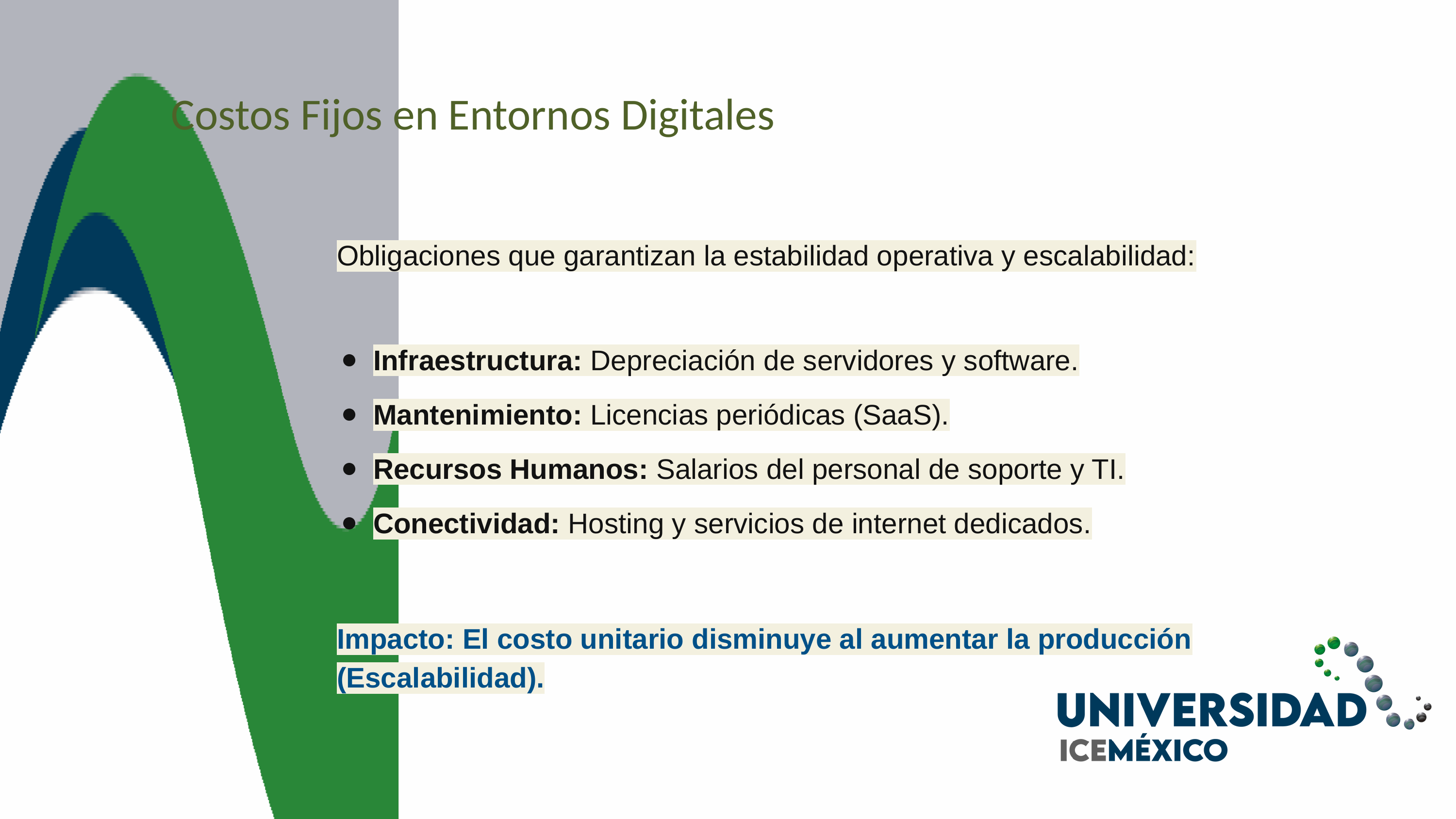

Costos Fijos en Entornos Digitales

Obligaciones que garantizan la estabilidad operativa y escalabilidad:

Infraestructura: Depreciación de servidores y software.
Mantenimiento: Licencias periódicas (SaaS).
Recursos Humanos: Salarios del personal de soporte y TI.
Conectividad: Hosting y servicios de internet dedicados.

Impacto: El costo unitario disminuye al aumentar la producción (Escalabilidad).